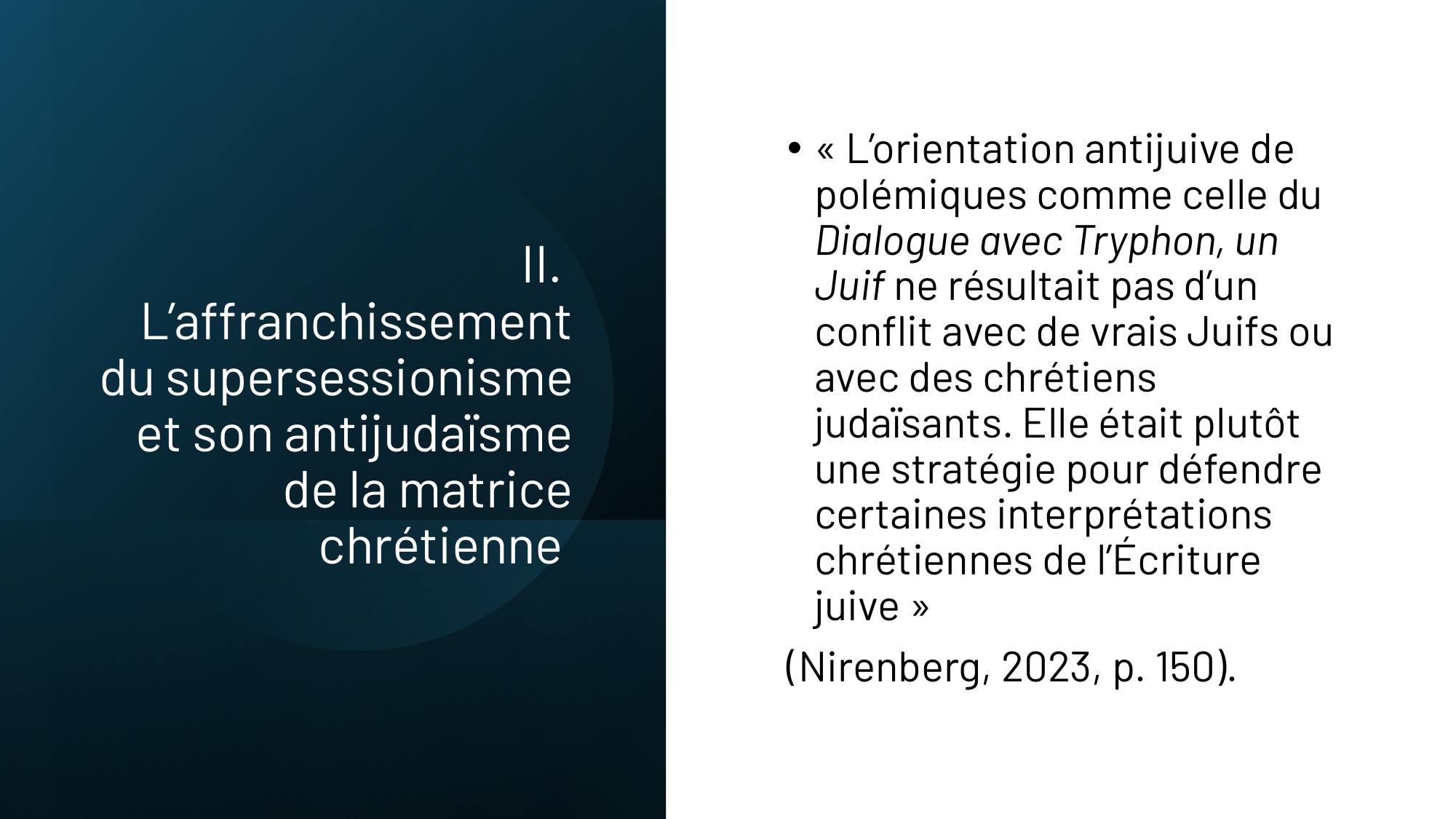

« L’orientation antijuive de polémiques comme celle du Dialogue avec Tryphon, un Juif ne résultait pas d’un conflit avec de vrais Juifs ou avec des chrétiens judaïsants. Elle était plutôt une stratégie pour défendre certaines interprétations chrétiennes de l’Écriture juive »
(Nirenberg, 2023, p. 150).

# II. L’affranchissement du supersessionisme et son antijudaïsme de la matrice chrétienne